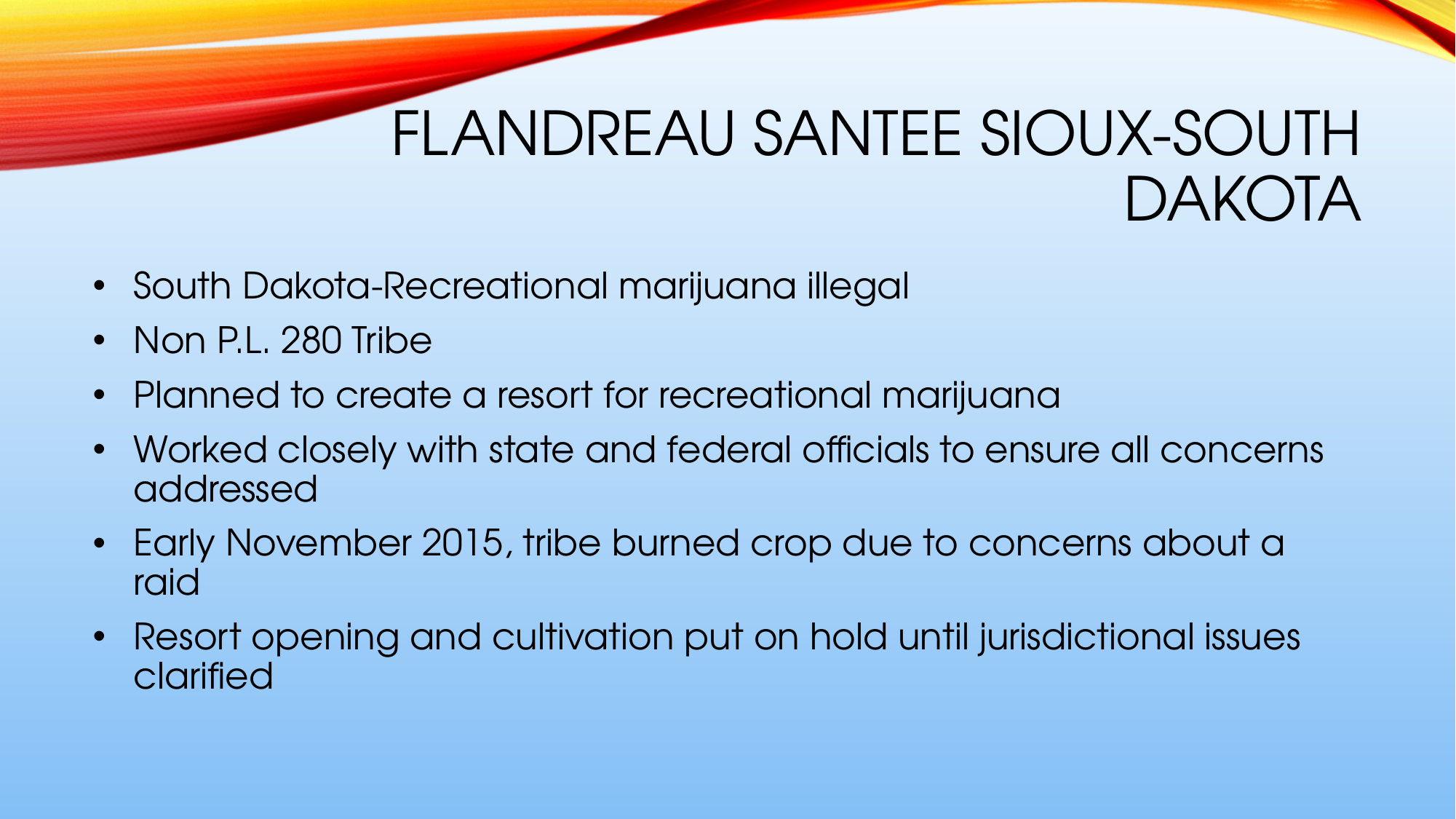

# Flandreau Santee Sioux-South Dakota
South Dakota-Recreational marijuana illegal
Non P.L. 280 Tribe
Planned to create a resort for recreational marijuana
Worked closely with state and federal officials to ensure all concerns addressed
Early November 2015, tribe burned crop due to concerns about a raid
Resort opening and cultivation put on hold until jurisdictional issues clarified